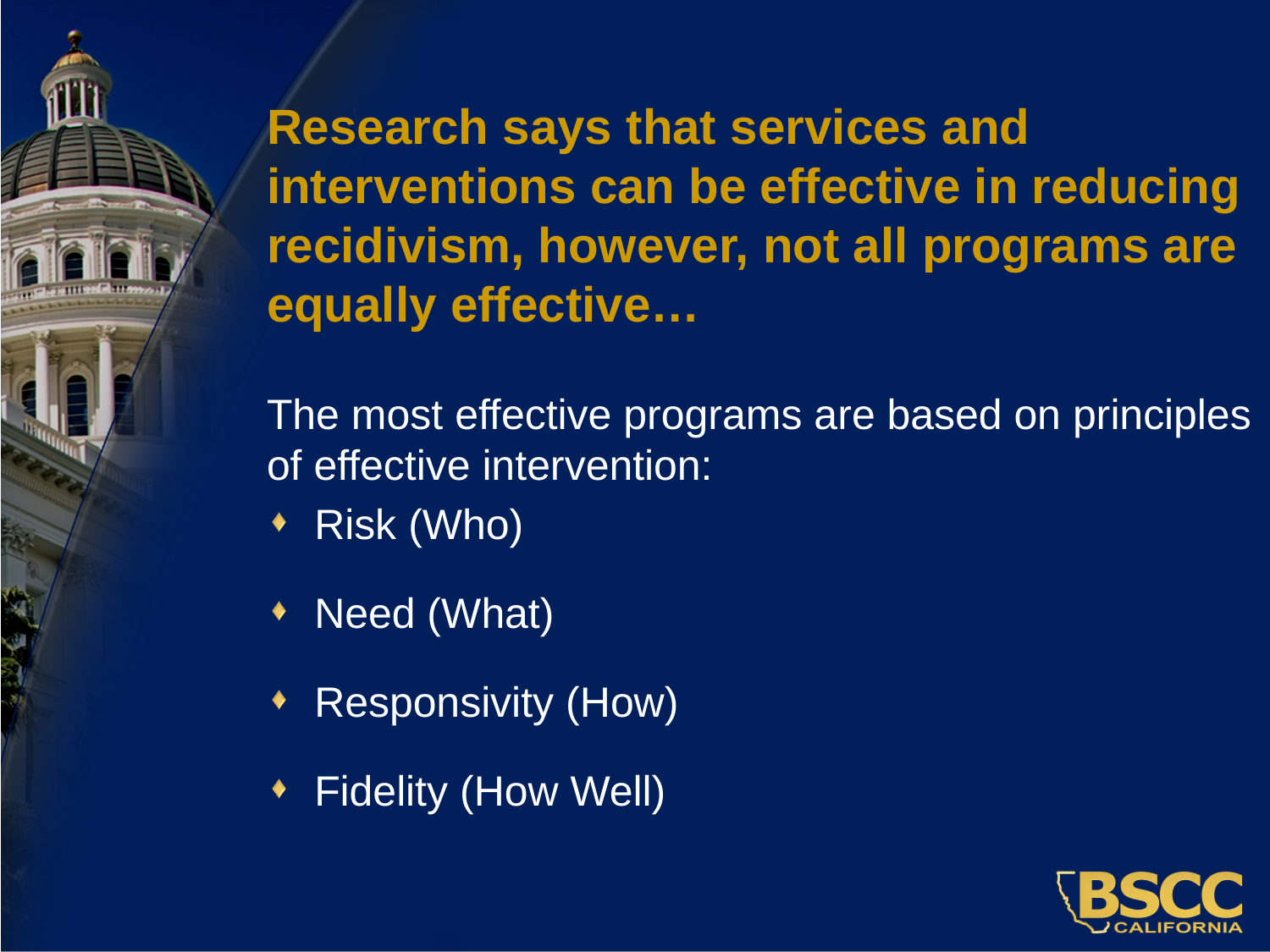

# Research says that services and interventions can be effective in reducing recidivism, however, not all programs are equally effective…
The most effective programs are based on principles of effective intervention:
Risk (Who)

Need (What)

Responsivity (How)

Fidelity (How Well)